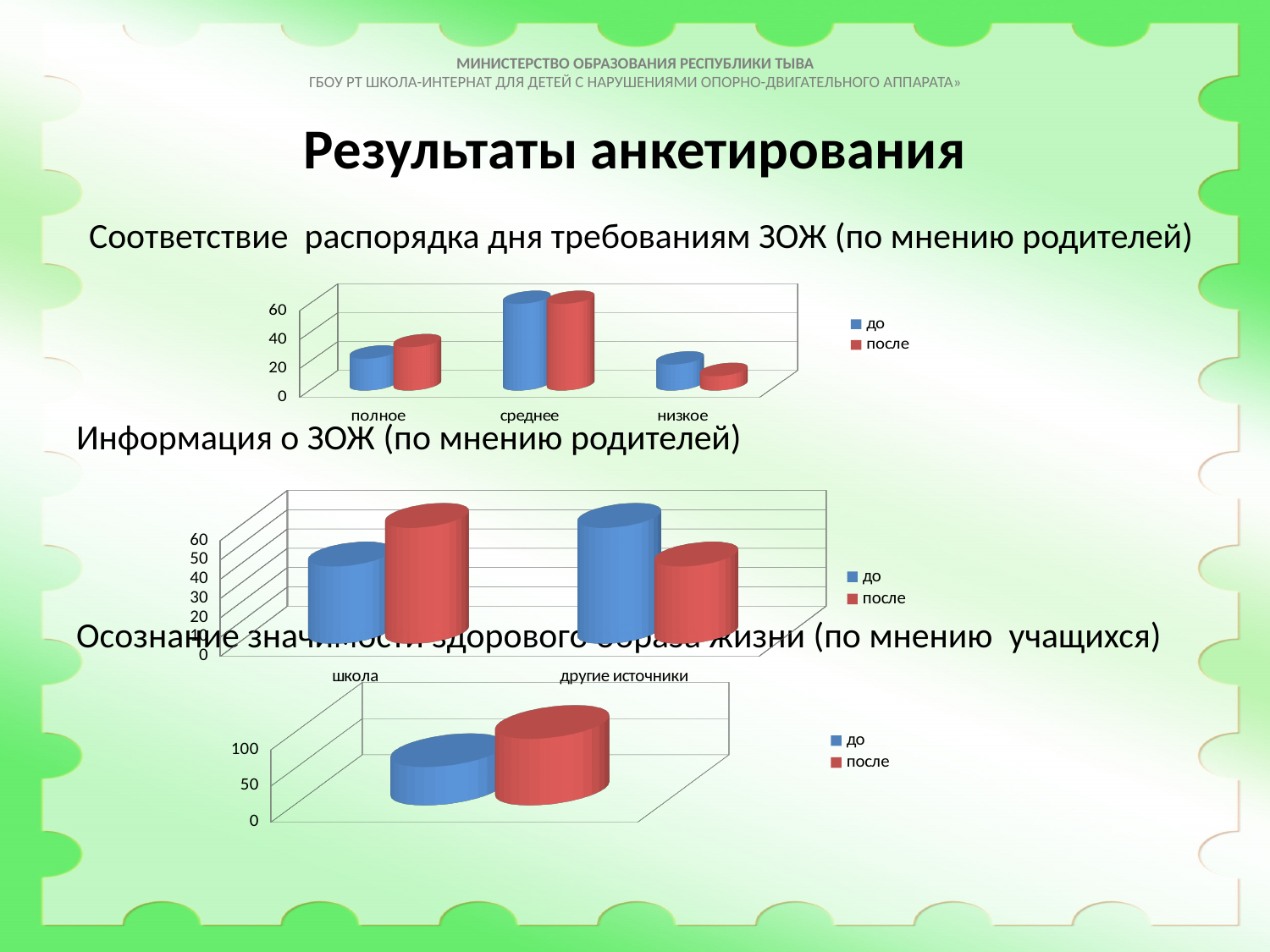

# МИНИСТЕРСТВО ОБРАЗОВАНИЯ РЕСПУБЛИКИ ТЫВА ГБОУ РТ ШКОЛА-ИНТЕРНАТ ДЛЯ ДЕТЕЙ С НАРУШЕНИЯМИ ОПОРНО-ДВИГАТЕЛЬНОГО АППАРАТА»
Результаты анкетирования
 Соответствие  распорядка дня требованиям ЗОЖ (по мнению родителей)

Информация о ЗОЖ (по мнению родителей)

Осознание значимости здорового образа жизни (по мнению  учащихся)

[unsupported chart]

[unsupported chart]

[unsupported chart]